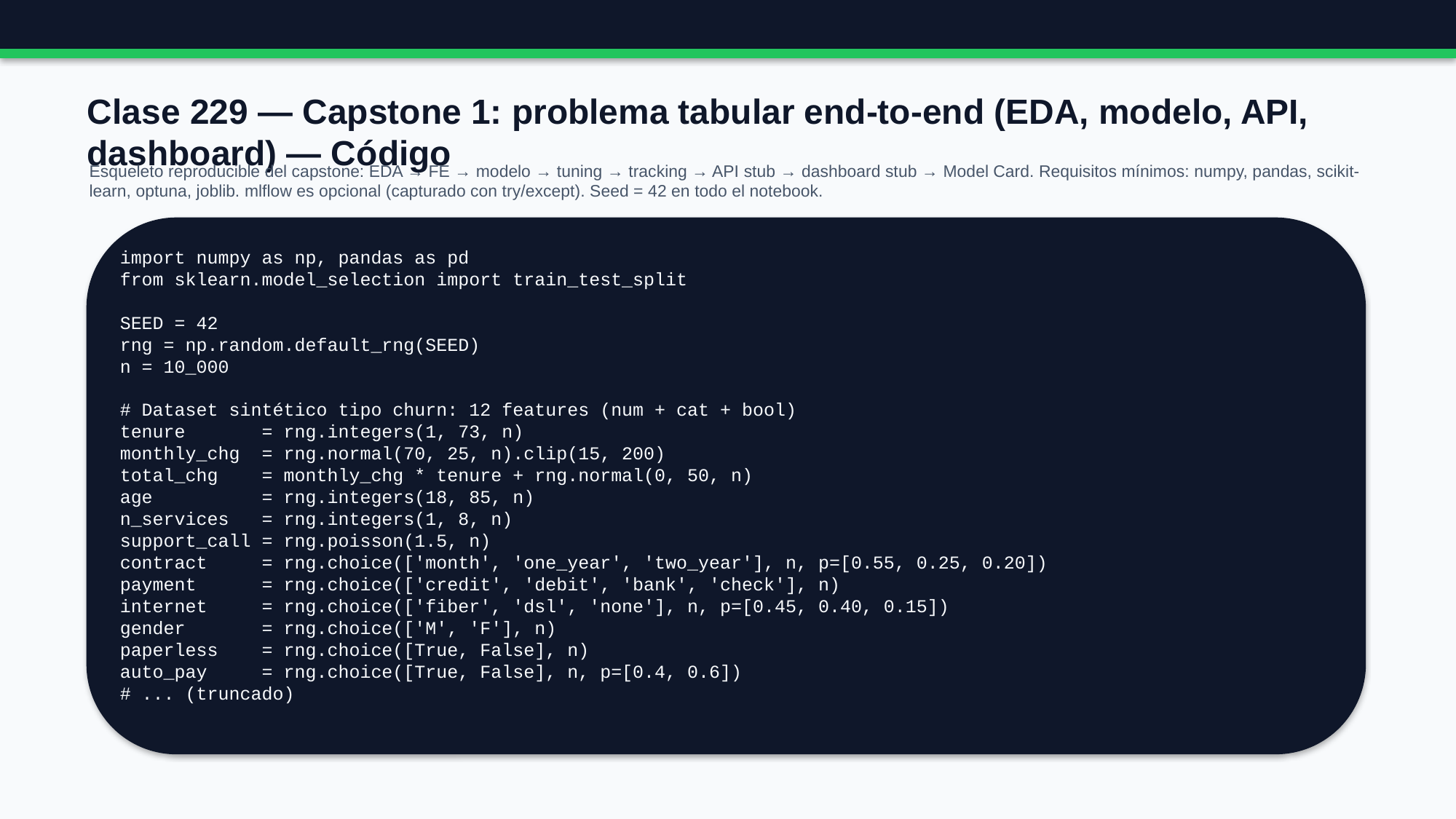

Clase 229 — Capstone 1: problema tabular end-to-end (EDA, modelo, API, dashboard) — Código
Esqueleto reproducible del capstone: EDA → FE → modelo → tuning → tracking → API stub → dashboard stub → Model Card. Requisitos mínimos: numpy, pandas, scikit-learn, optuna, joblib. mlflow es opcional (capturado con try/except). Seed = 42 en todo el notebook.

import numpy as np, pandas as pd
from sklearn.model_selection import train_test_split

SEED = 42
rng = np.random.default_rng(SEED)
n = 10_000

# Dataset sintético tipo churn: 12 features (num + cat + bool)
tenure       = rng.integers(1, 73, n)
monthly_chg  = rng.normal(70, 25, n).clip(15, 200)
total_chg    = monthly_chg * tenure + rng.normal(0, 50, n)
age          = rng.integers(18, 85, n)
n_services   = rng.integers(1, 8, n)
support_call = rng.poisson(1.5, n)
contract     = rng.choice(['month', 'one_year', 'two_year'], n, p=[0.55, 0.25, 0.20])
payment      = rng.choice(['credit', 'debit', 'bank', 'check'], n)
internet     = rng.choice(['fiber', 'dsl', 'none'], n, p=[0.45, 0.40, 0.15])
gender       = rng.choice(['M', 'F'], n)
paperless    = rng.choice([True, False], n)
auto_pay     = rng.choice([True, False], n, p=[0.4, 0.6])
# ... (truncado)